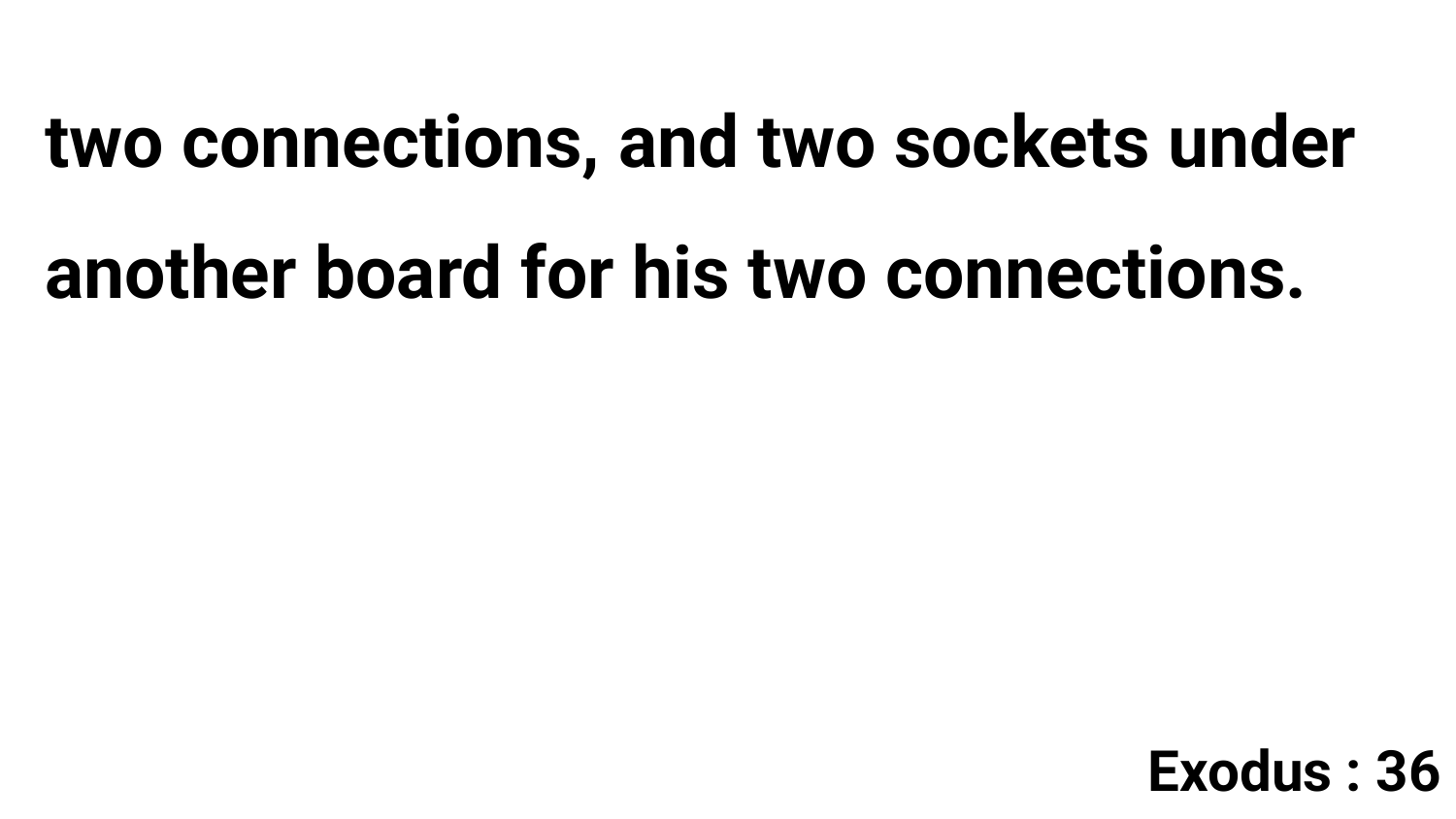

two connections, and two sockets under another board for his two connections.
Exodus : 36